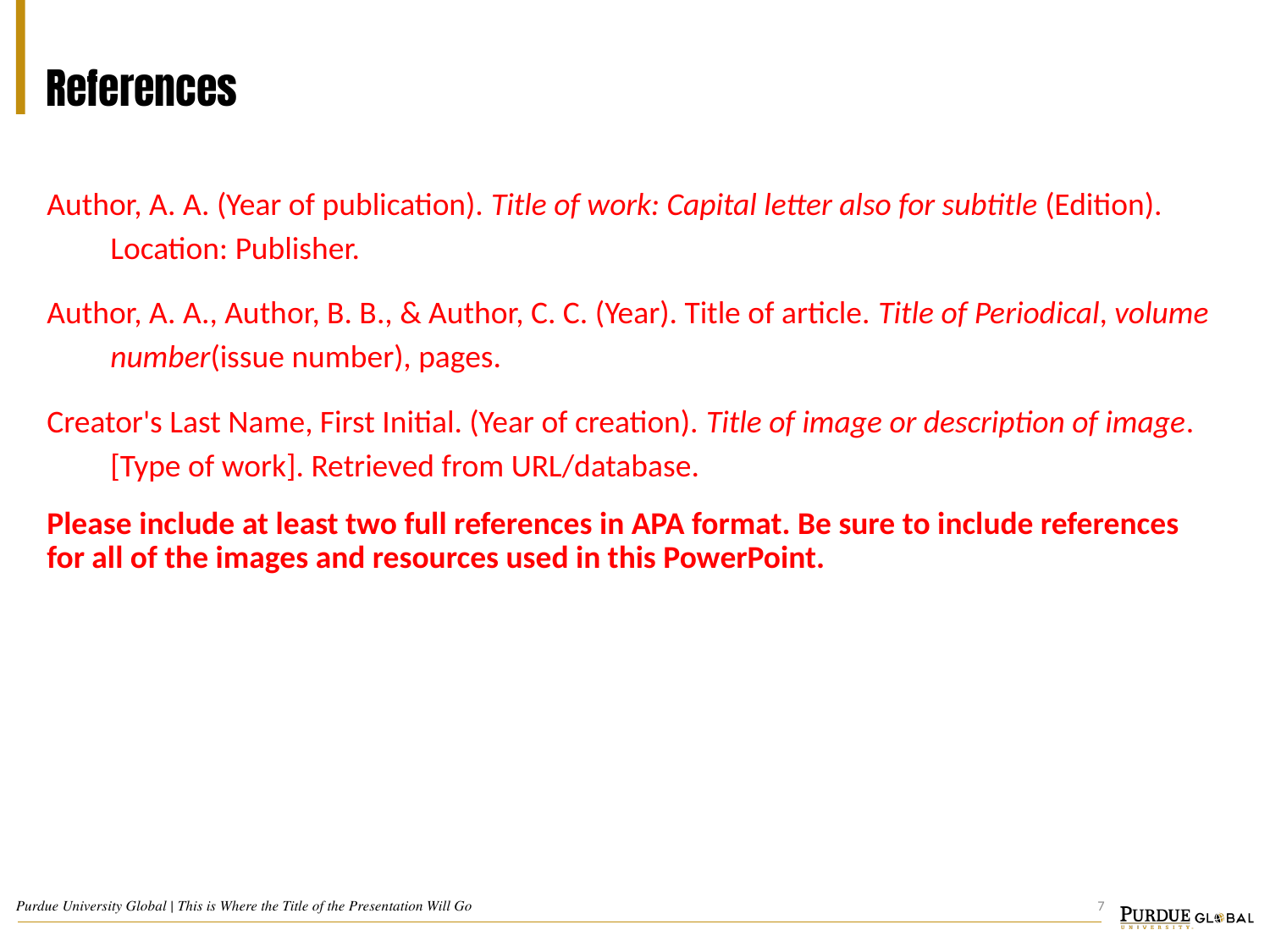

# References
Author, A. A. (Year of publication). Title of work: Capital letter also for subtitle (Edition). Location: Publisher.
Author, A. A., Author, B. B., & Author, C. C. (Year). Title of article. Title of Periodical, volume number(issue number), pages.
Creator's Last Name, First Initial. (Year of creation). Title of image or description of image. [Type of work]. Retrieved from URL/database.
Please include at least two full references in APA format. Be sure to include references for all of the images and resources used in this PowerPoint.
7
Purdue University Global | This is Where the Title of the Presentation Will Go